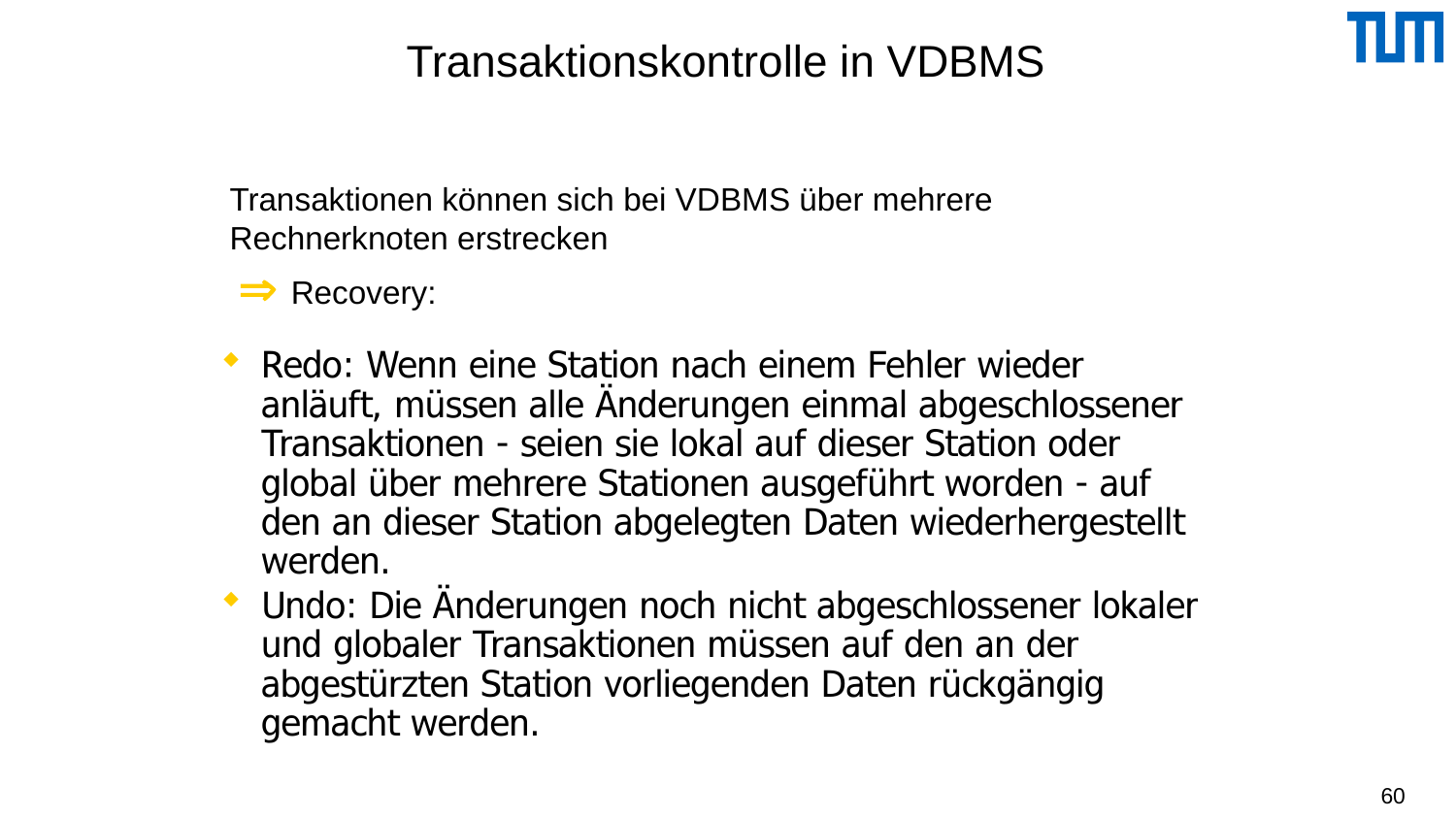

# Transaktionskontrolle in VDBMS
Transaktionen können sich bei VDBMS über mehrere Rechnerknoten erstrecken
 ⇒ Recovery:
Redo: Wenn eine Station nach einem Fehler wieder anläuft, müssen alle Änderungen einmal abgeschlossener Transaktionen - seien sie lokal auf dieser Station oder global über mehrere Stationen ausgeführt worden - auf den an dieser Station abgelegten Daten wiederhergestellt werden.
Undo: Die Änderungen noch nicht abgeschlossener lokaler und globaler Transaktionen müssen auf den an der abgestürzten Station vorliegenden Daten rückgängig gemacht werden.
60